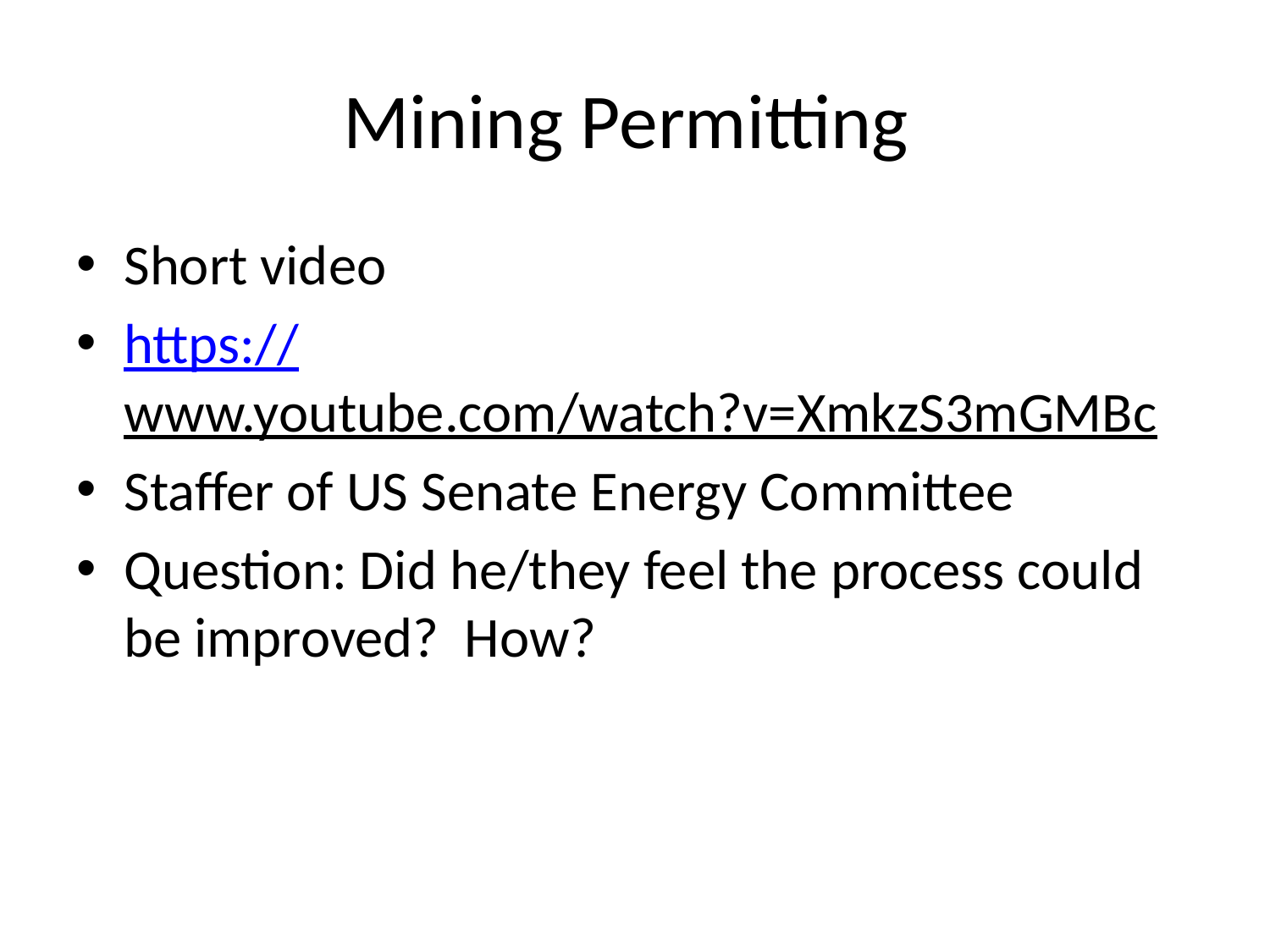

# Mining Permitting
Short video
https://www.youtube.com/watch?v=XmkzS3mGMBc
Staffer of US Senate Energy Committee
Question: Did he/they feel the process could be improved?  How?